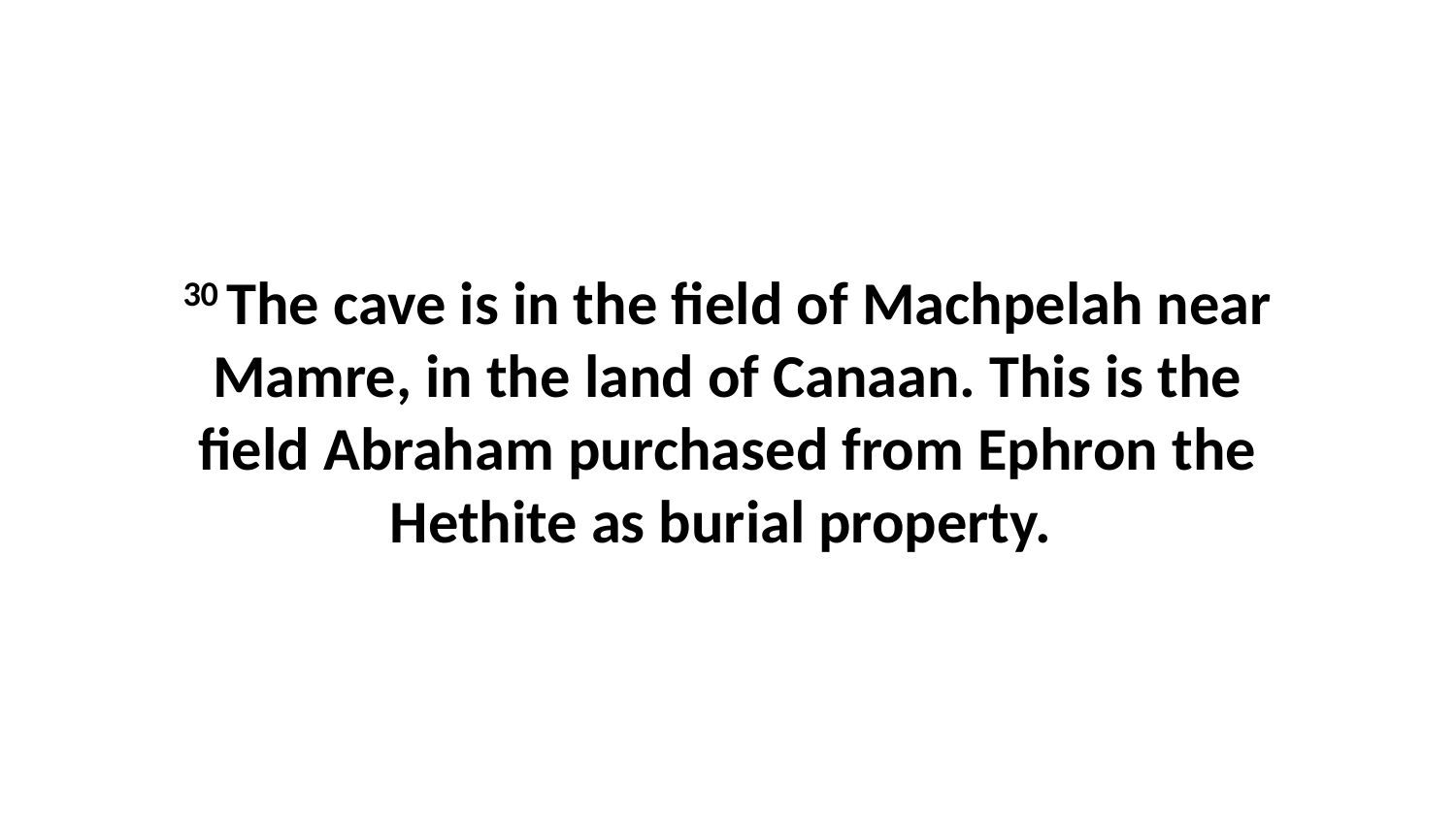

30 The cave is in the field of Machpelah near Mamre, in the land of Canaan. This is the field Abraham purchased from Ephron the Hethite as burial property.